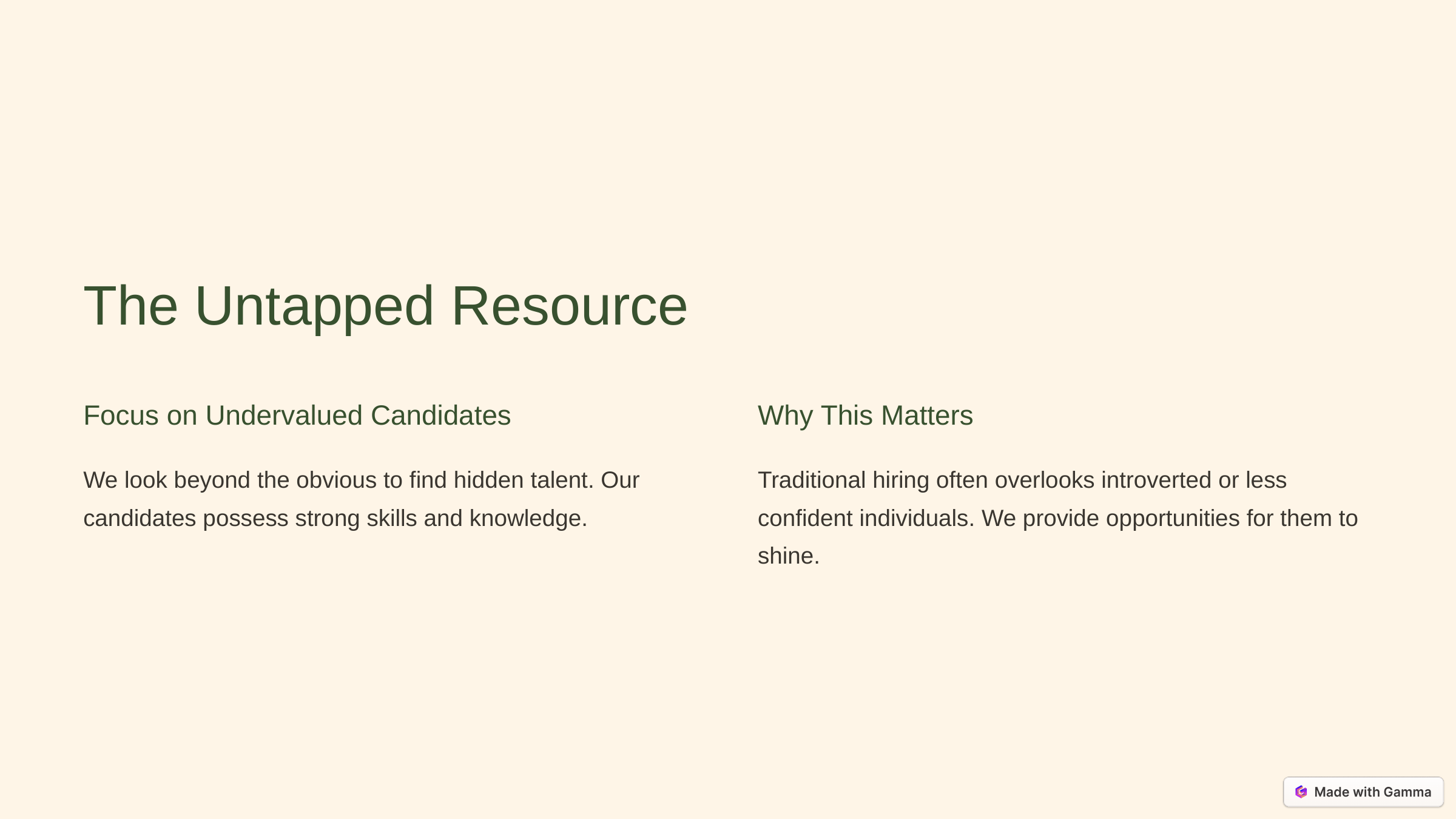

The Untapped Resource
Focus on Undervalued Candidates
Why This Matters
We look beyond the obvious to find hidden talent. Our candidates possess strong skills and knowledge.
Traditional hiring often overlooks introverted or less confident individuals. We provide opportunities for them to shine.